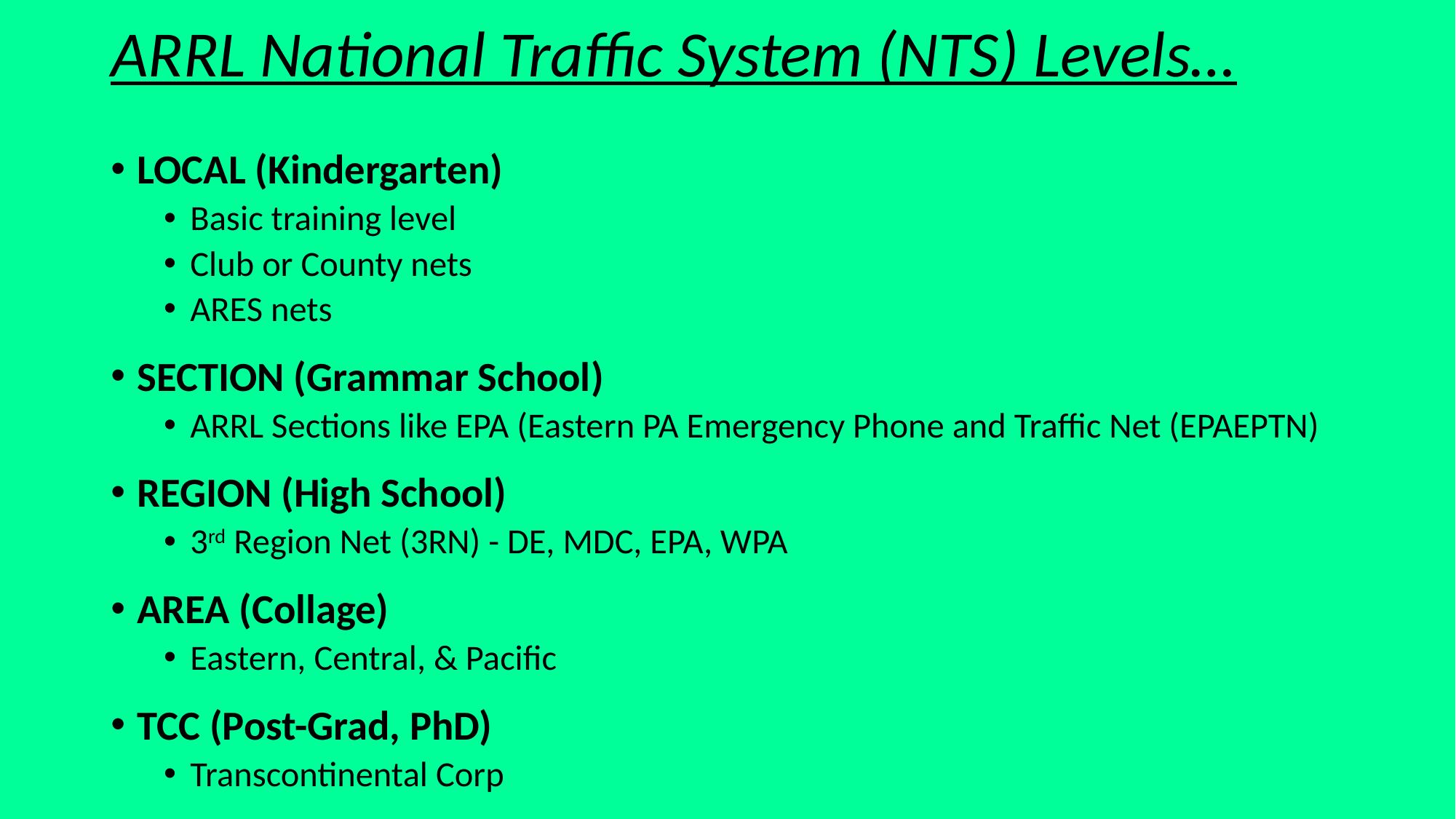

# ARRL National Traffic System (NTS) Levels…
LOCAL (Kindergarten)
Basic training level
Club or County nets
ARES nets
SECTION (Grammar School)
ARRL Sections like EPA (Eastern PA Emergency Phone and Traffic Net (EPAEPTN)
REGION (High School)
3rd Region Net (3RN) - DE, MDC, EPA, WPA
AREA (Collage)
Eastern, Central, & Pacific
TCC (Post-Grad, PhD)
Transcontinental Corp